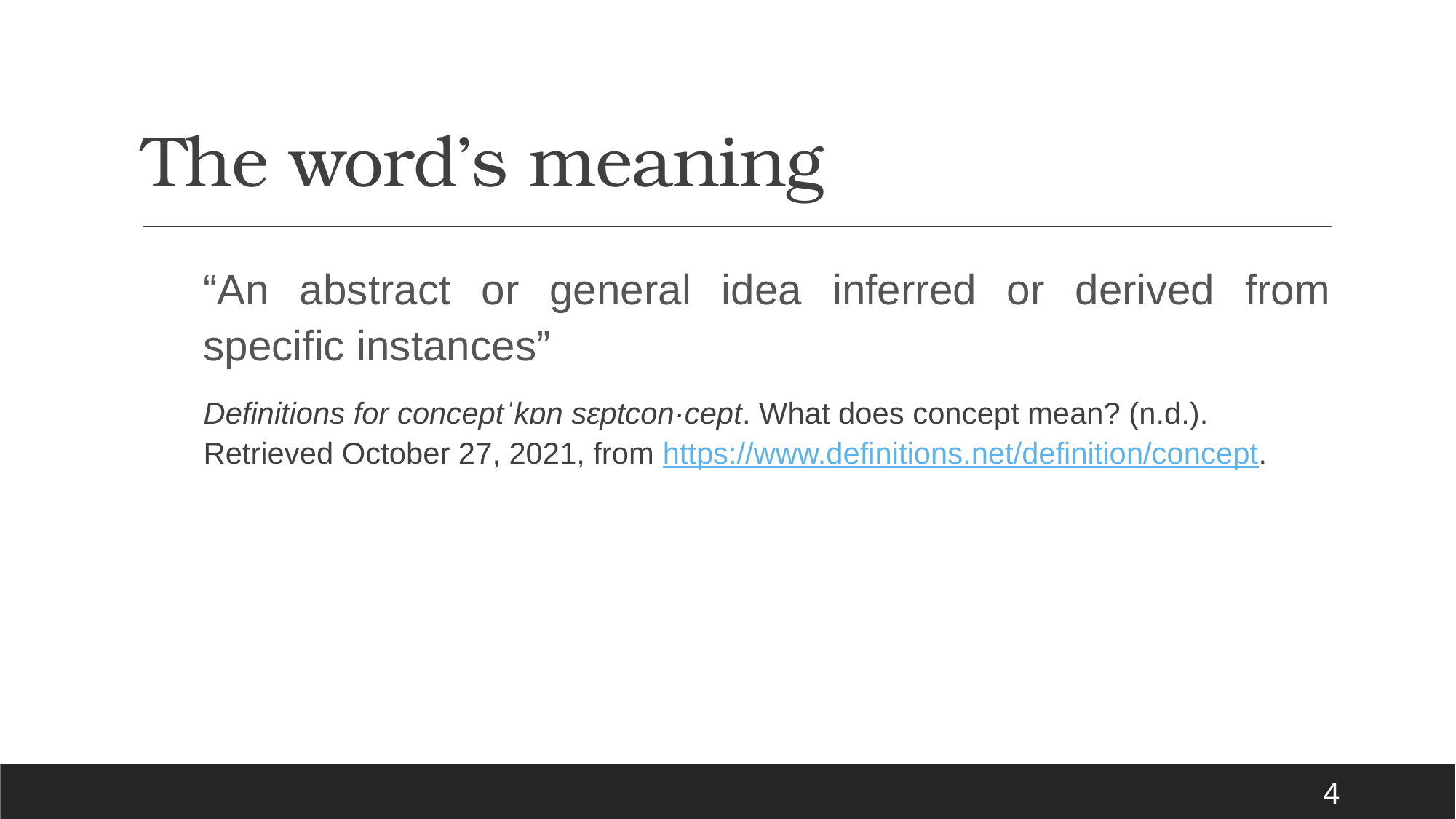

# The word’s meaning
“An abstract or general idea inferred or derived from specific instances”
Definitions for conceptˈkɒn sɛptcon·cept. What does concept mean? (n.d.). Retrieved October 27, 2021, from https://www.definitions.net/definition/concept.

4